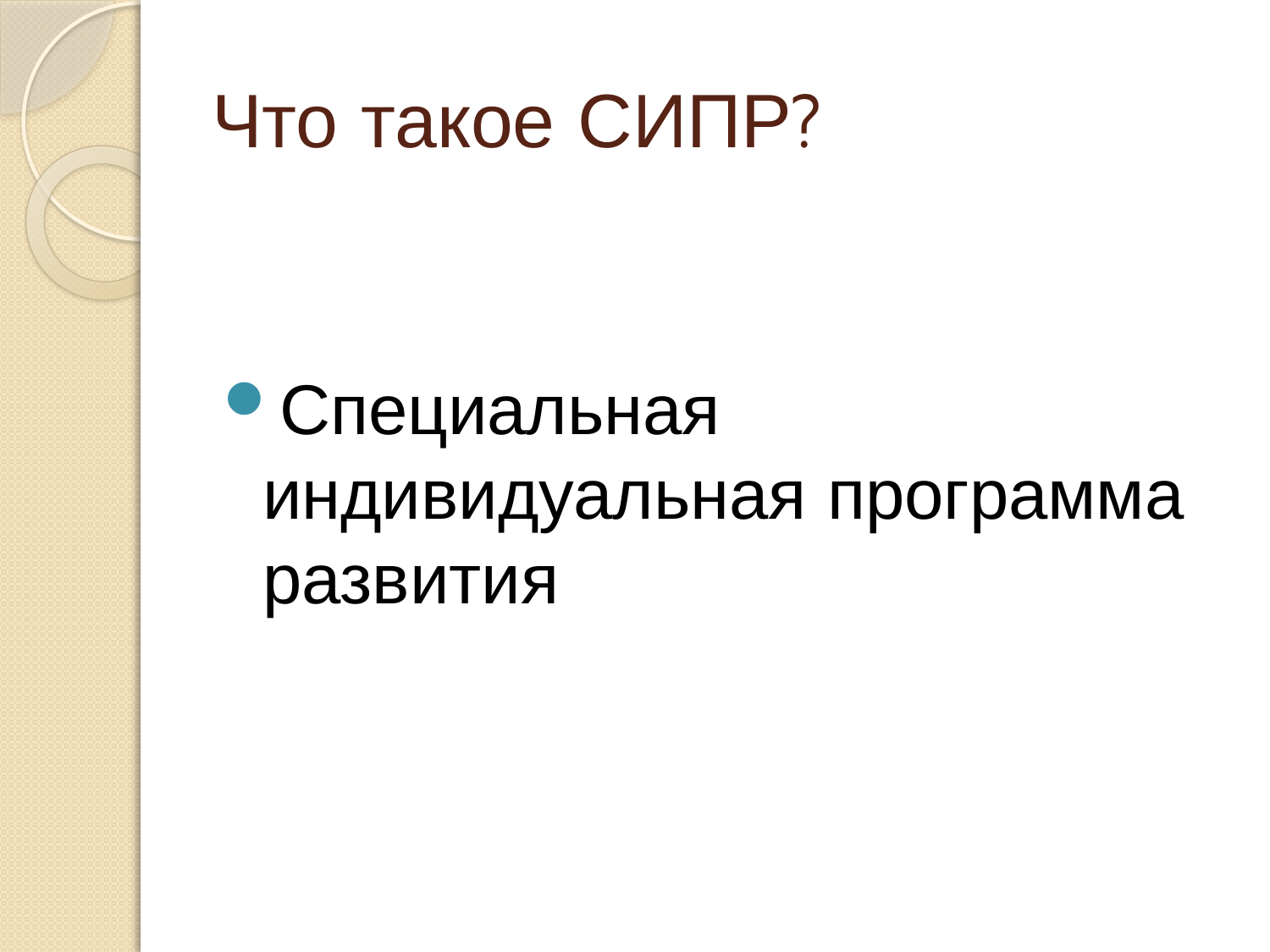

# Что такое СИПР?

Специальная индивидуальная программа развития